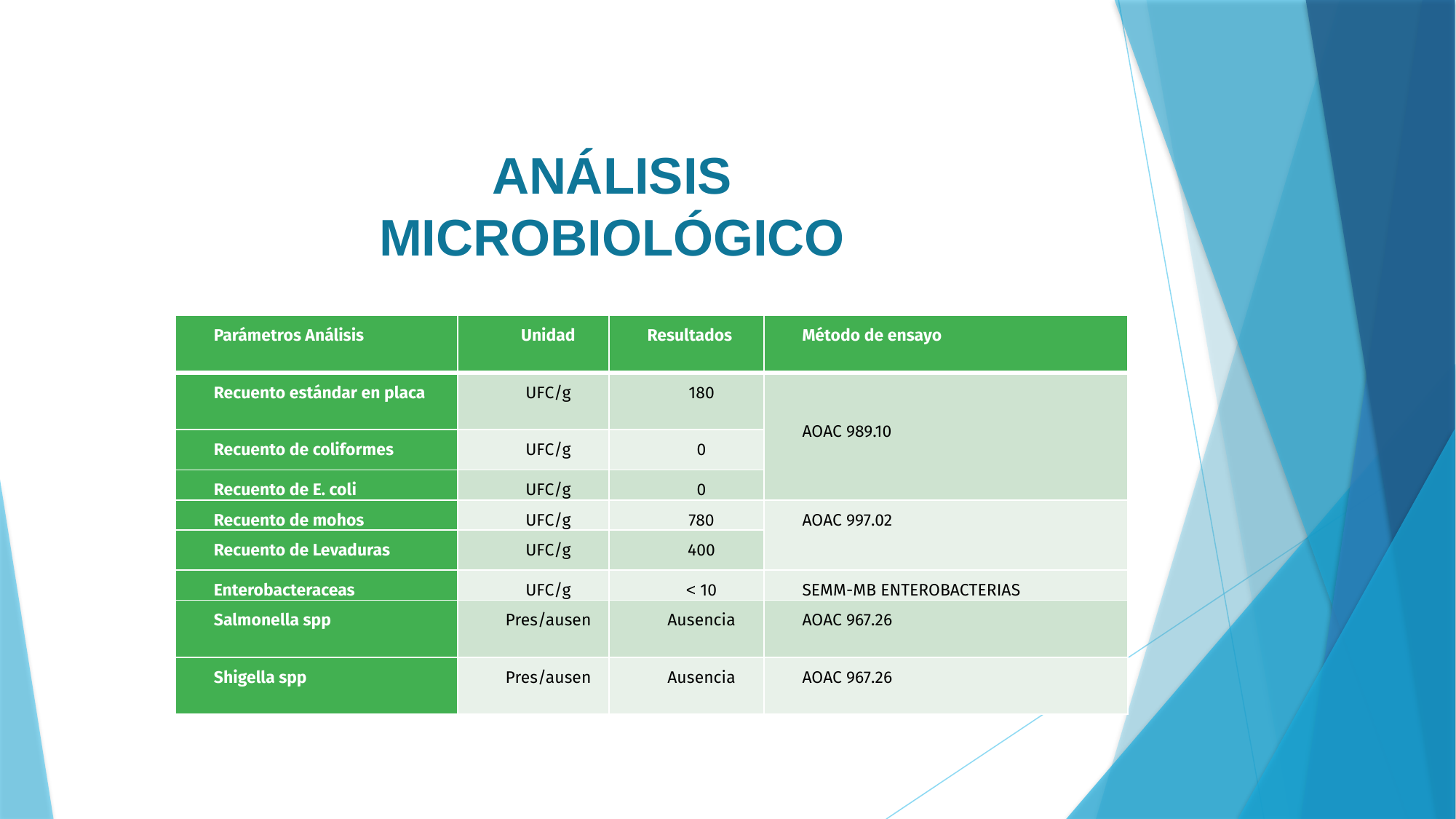

ANÁLISIS MICROBIOLÓGICO
| Parámetros Análisis | Unidad | Resultados | Método de ensayo |
| --- | --- | --- | --- |
| Recuento estándar en placa | UFC/g | 180 | AOAC 989.10 |
| Recuento de coliformes | UFC/g | 0 |  |
| Recuento de E. coli | UFC/g | 0 |  |
| Recuento de mohos | UFC/g | 780 | AOAC 997.02 |
| Recuento de Levaduras | UFC/g | 400 |  |
| Enterobacteraceas | UFC/g | ˂ 10 | SEMM-MB ENTEROBACTERIAS |
| Salmonella spp | Pres/ausen | Ausencia | AOAC 967.26 |
| Shigella spp | Pres/ausen | Ausencia | AOAC 967.26 |